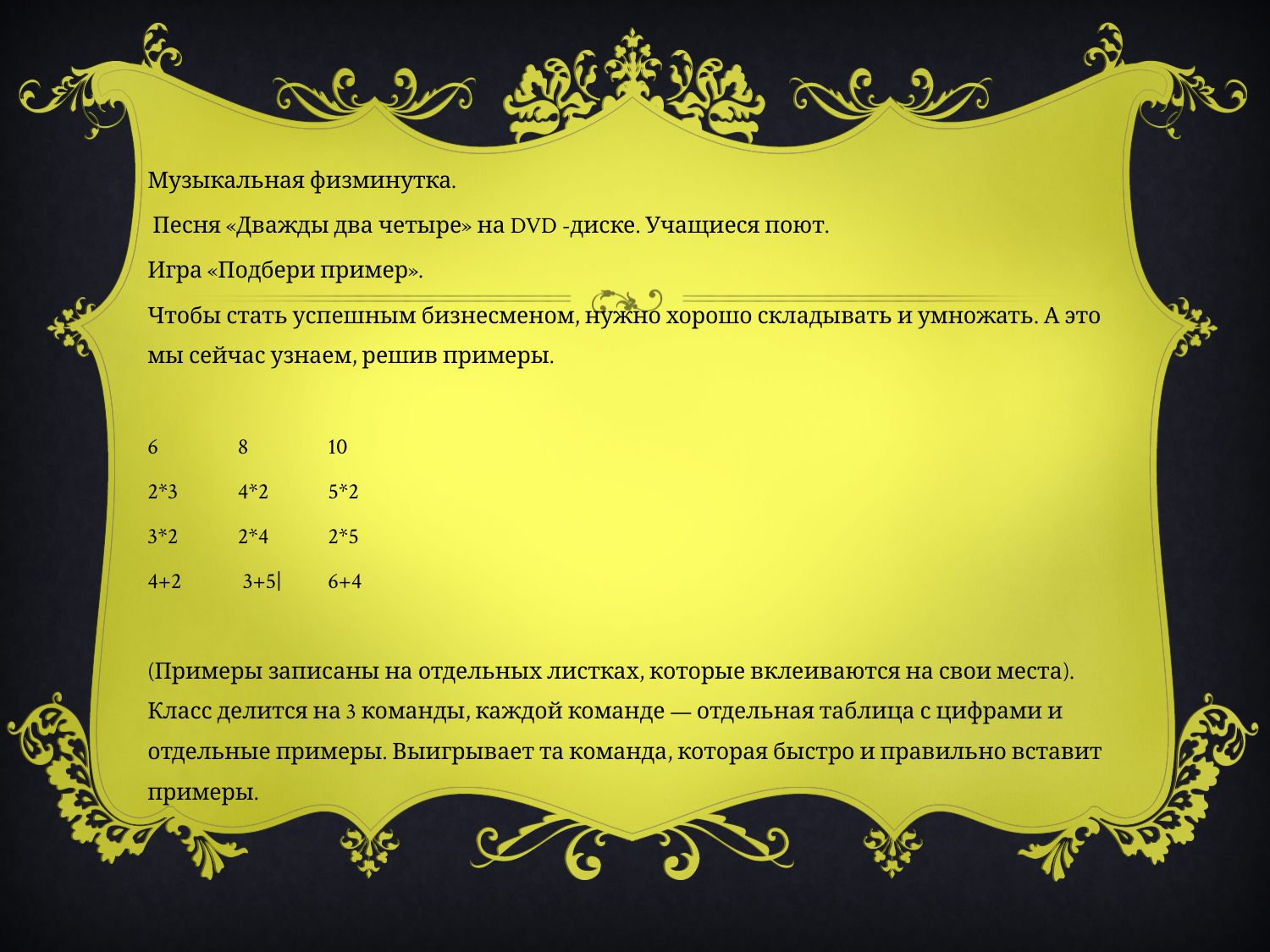

Музыкальная физминутка.
 Песня «Дважды два четыре» на DVD -диске. Учащиеся поют.
Игра «Подбери пример».
Чтобы стать успешным бизнесменом, нужно хорошо складывать и умножать. А это мы сейчас узнаем, решив примеры.

6 	8 	10
2*3 	4*2 	5*2
3*2 	2*4 	2*5
4+2 	 3+5| 	6+4

(Примеры записаны на отдельных листках, которые вклеиваются на свои места). Класс делится на 3 команды, каждой команде — отдельная таблица с цифрами и отдельные примеры. Выигрывает та команда, которая быстро и правильно вставит примеры.